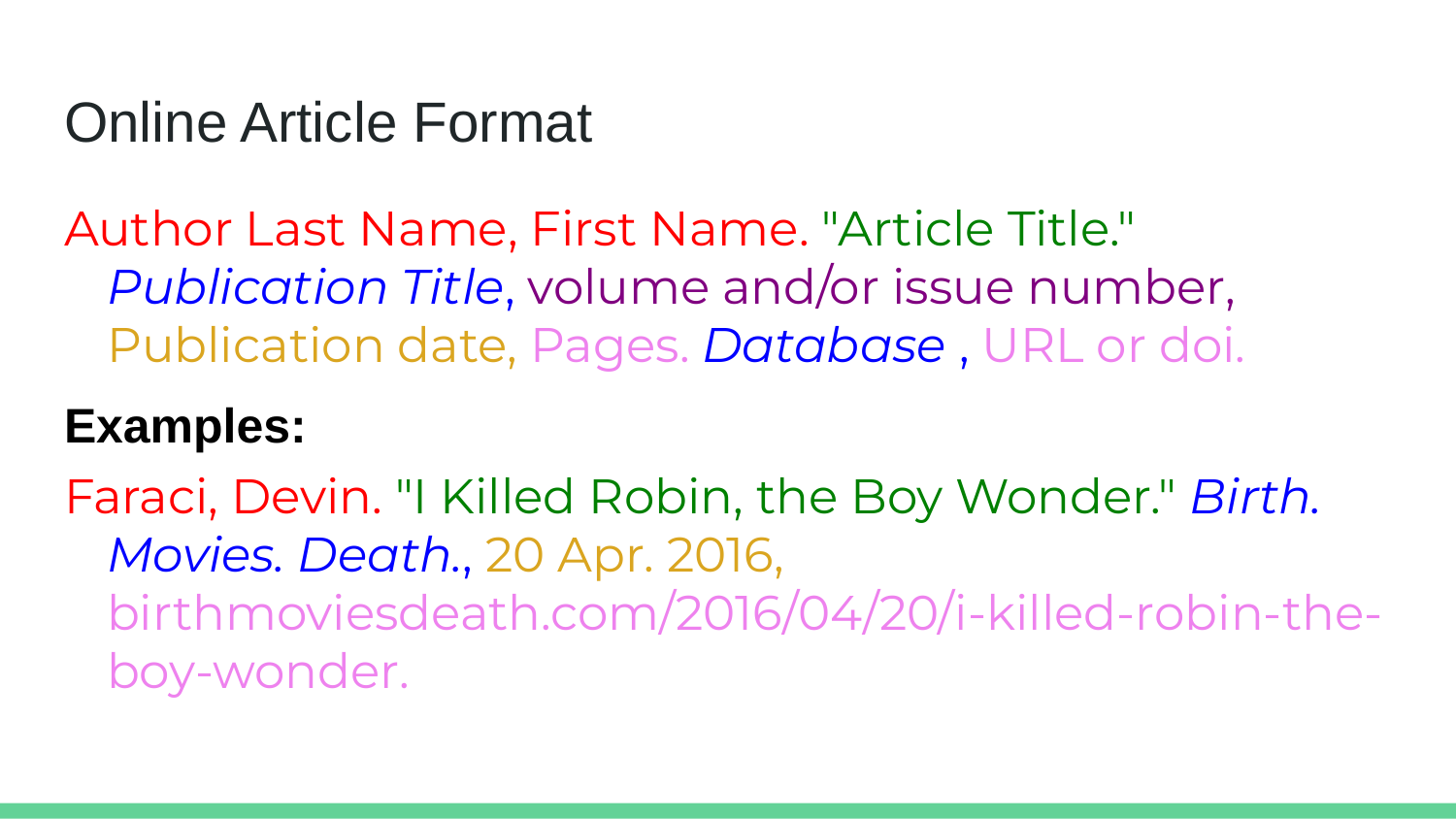

# Online Article Format
Author Last Name, First Name. "Article Title." Publication Title, volume and/or issue number, Publication date, Pages. Database , URL or doi.
Examples:
Faraci, Devin. "I Killed Robin, the Boy Wonder." Birth. Movies. Death., 20 Apr. 2016, birthmoviesdeath.com/2016/04/20/i-killed-robin-the-boy-wonder.